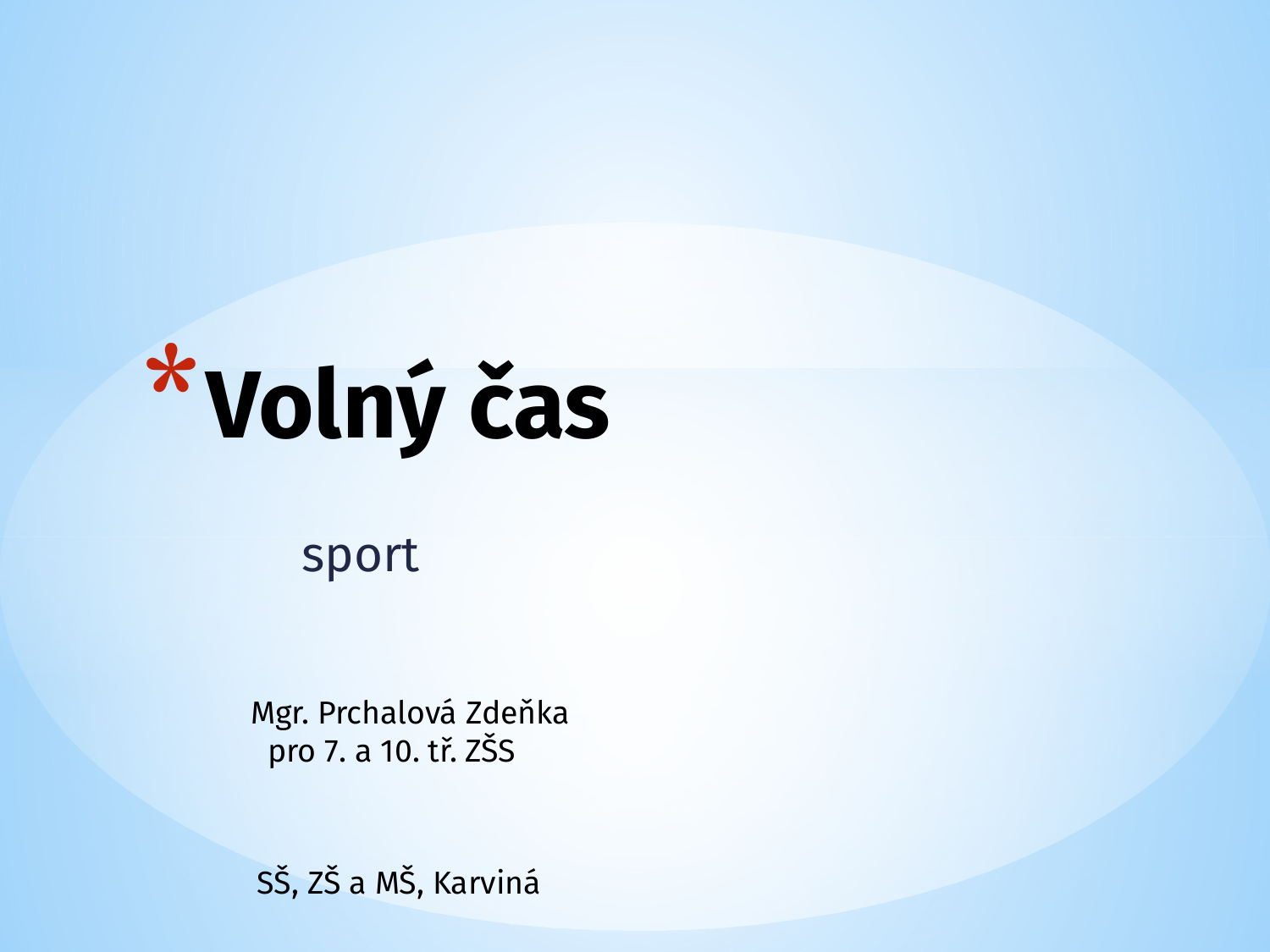

# Volný čas
sport
Mgr. Prchalová Zdeňka
  pro 7. a 10. tř. ZŠS
SŠ, ZŠ a MŠ, Karviná